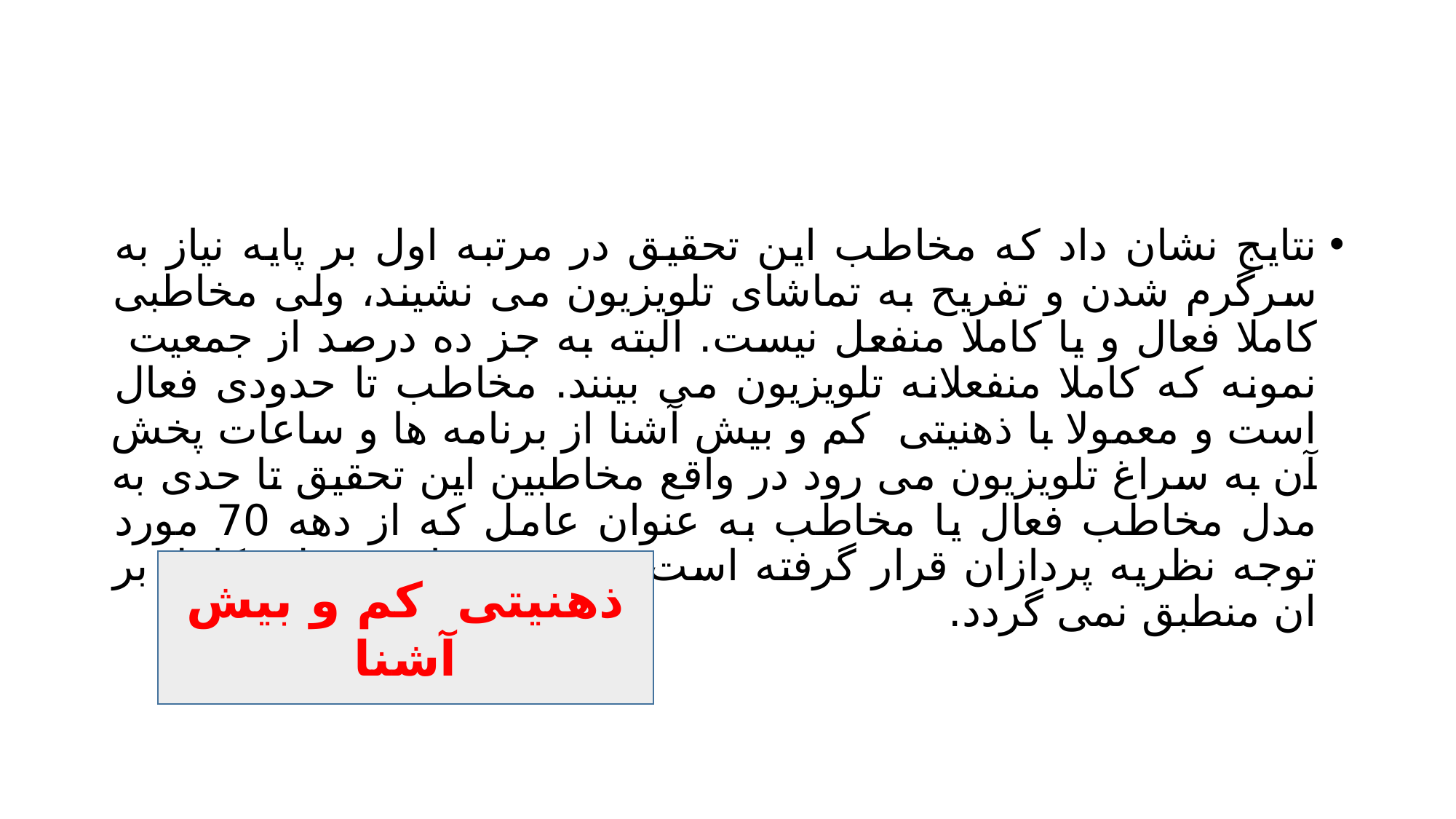

#
نتایج نشان داد که مخاطب این تحقیق در مرتبه اول بر پایه نیاز به سرگرم شدن و تفریح به تماشای تلویزیون می نشیند، ولی مخاطبی کاملا فعال و یا کاملا منفعل نیست. البته به جز ده درصد از جمعیت  نمونه که کاملا منفعلانه تلویزیون می بینند. مخاطب تا حدودی فعال است و معمولا با ذهنیتی  کم و بیش آشنا از برنامه ها و ساعات پخش آن به سراغ تلویزیون می رود در واقع مخاطبین این تحقیق تا حدی به مدل مخاطب فعال یا مخاطب به عنوان عامل که از دهه 70 مورد توجه نظریه پردازان قرار گرفته است شبیه می باشند. ولی کاملا بر ان منطبق نمی گردد.

ذهنیتی  کم و بیش آشنا